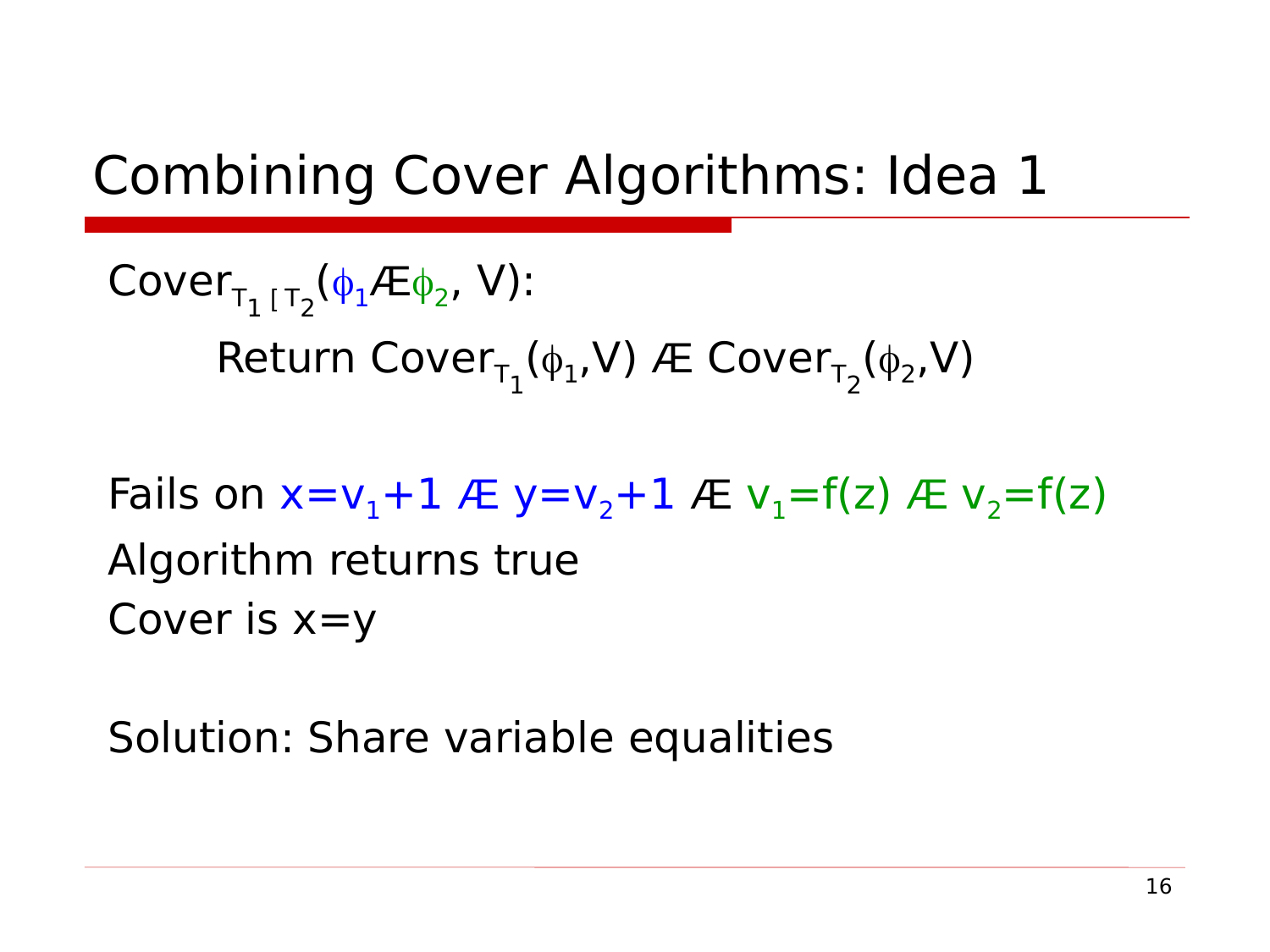

# Combining Cover Algorithms: Idea 1
CoverT1 [ T2(φ1Æφ2, V):
        Return CoverT1(φ1,V) Æ CoverT2(φ2,V)

Fails on x=v1+1 Æ y=v2+1 Æ v1=f(z) Æ v2=f(z)
Algorithm returns true
Cover is x=y

Solution: Share variable equalities
16